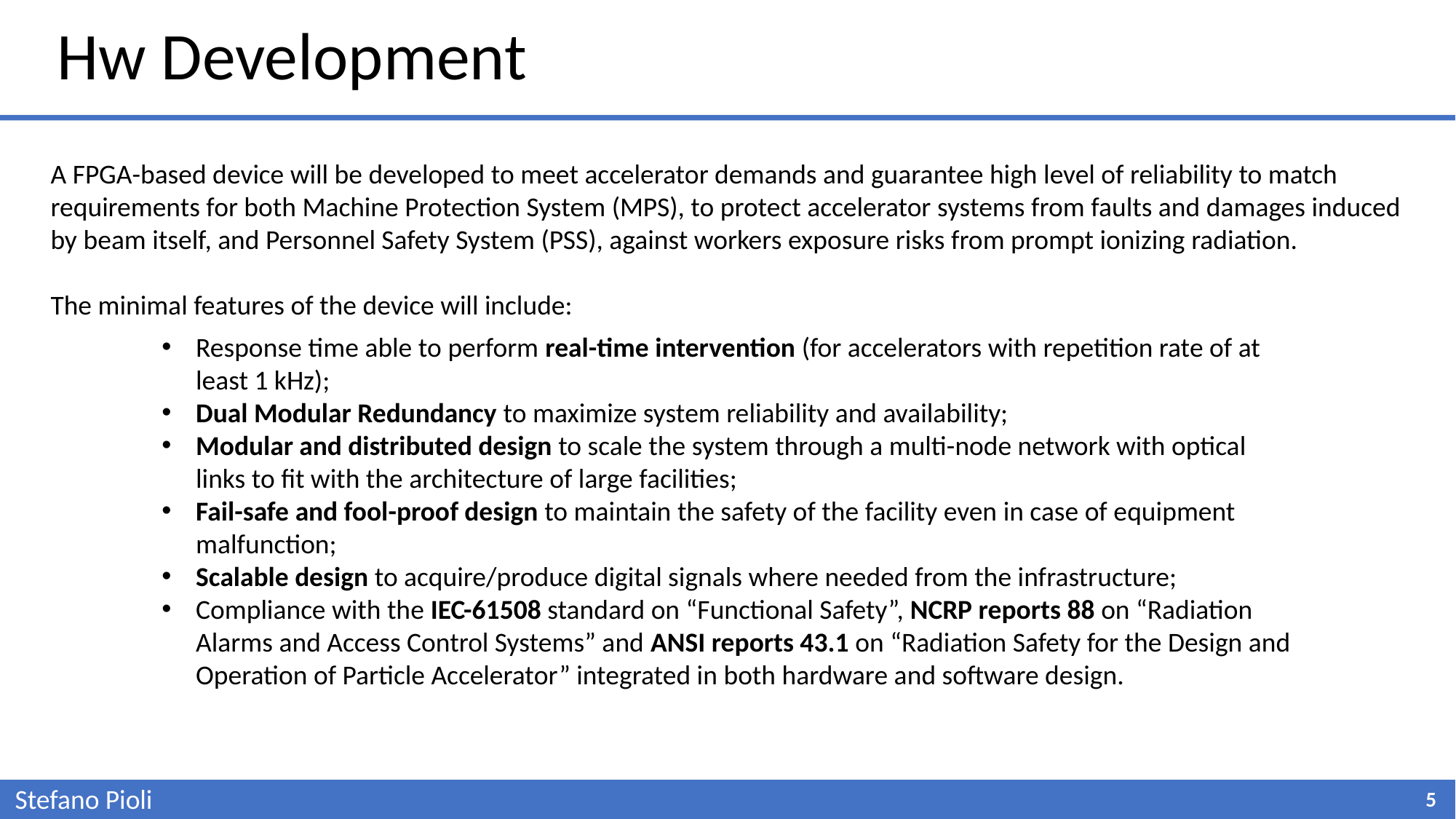

# Hw Development

A FPGA-based device will be developed to meet accelerator demands and guarantee high level of reliability to match requirements for both Machine Protection System (MPS), to protect accelerator systems from faults and damages induced by beam itself, and Personnel Safety System (PSS), against workers exposure risks from prompt ionizing radiation.

The minimal features of the device will include:
Response time able to perform real-time intervention (for accelerators with repetition rate of at least 1 kHz);
Dual Modular Redundancy to maximize system reliability and availability;
Modular and distributed design to scale the system through a multi-node network with optical links to fit with the architecture of large facilities;
Fail-safe and fool-proof design to maintain the safety of the facility even in case of equipment malfunction;
Scalable design to acquire/produce digital signals where needed from the infrastructure;
Compliance with the IEC-61508 standard on “Functional Safety”, NCRP reports 88 on “Radiation Alarms and Access Control Systems” and ANSI reports 43.1 on “Radiation Safety for the Design and Operation of Particle Accelerator” integrated in both hardware and software design.
Stefano Pioli
5